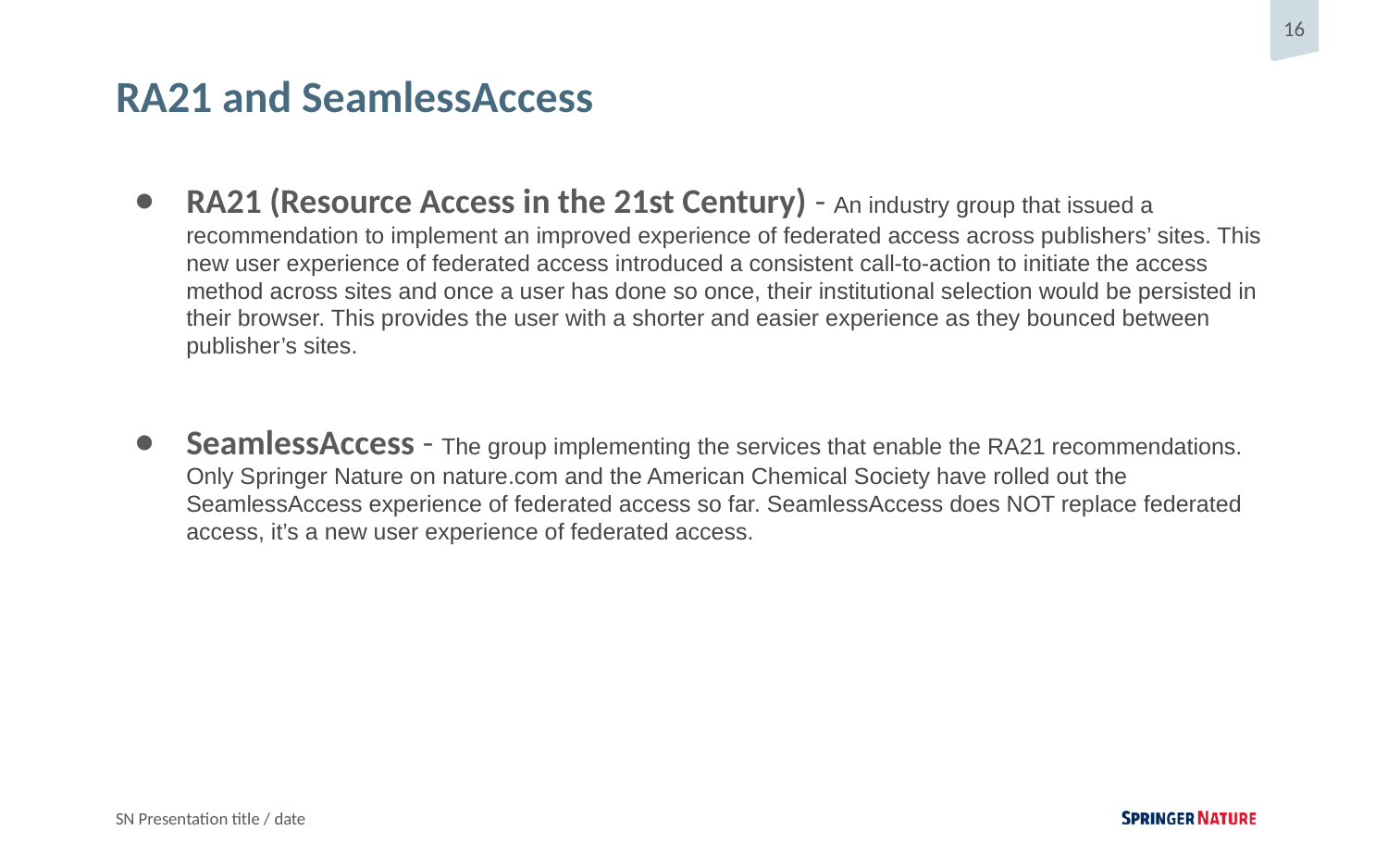

# RA21 and SeamlessAccess

RA21 (Resource Access in the 21st Century) - An industry group that issued a recommendation to implement an improved experience of federated access across publishers’ sites. This new user experience of federated access introduced a consistent call-to-action to initiate the access method across sites and once a user has done so once, their institutional selection would be persisted in their browser. This provides the user with a shorter and easier experience as they bounced between publisher’s sites.

SeamlessAccess - The group implementing the services that enable the RA21 recommendations. Only Springer Nature on nature.com and the American Chemical Society have rolled out the SeamlessAccess experience of federated access so far. SeamlessAccess does NOT replace federated access, it’s a new user experience of federated access.